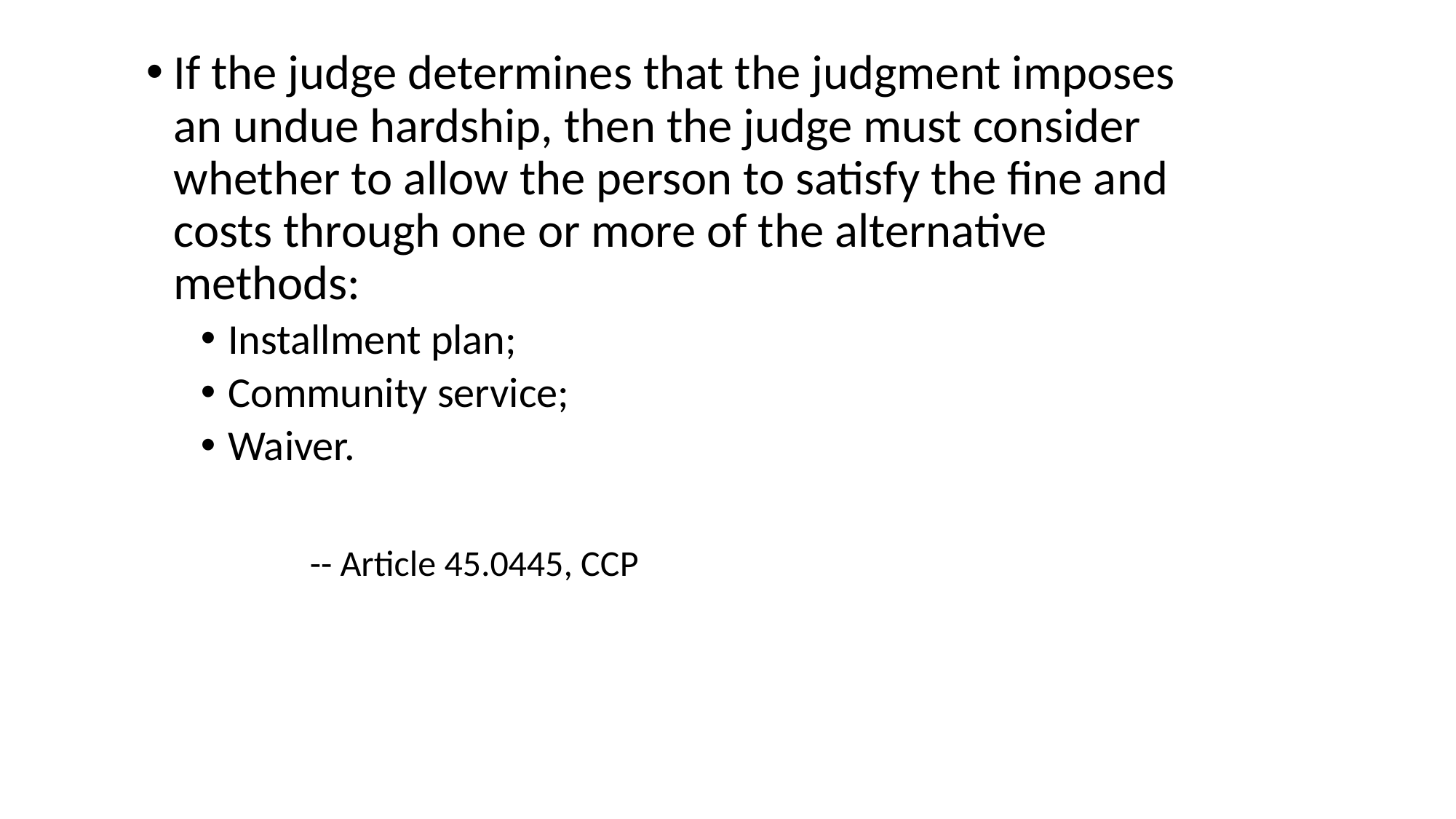

If the judge determines that the judgment imposes an undue hardship, then the judge must consider whether to allow the person to satisfy the fine and costs through one or more of the alternative methods:
Installment plan;
Community service;
Waiver.

	-- Article 45.0445, CCP